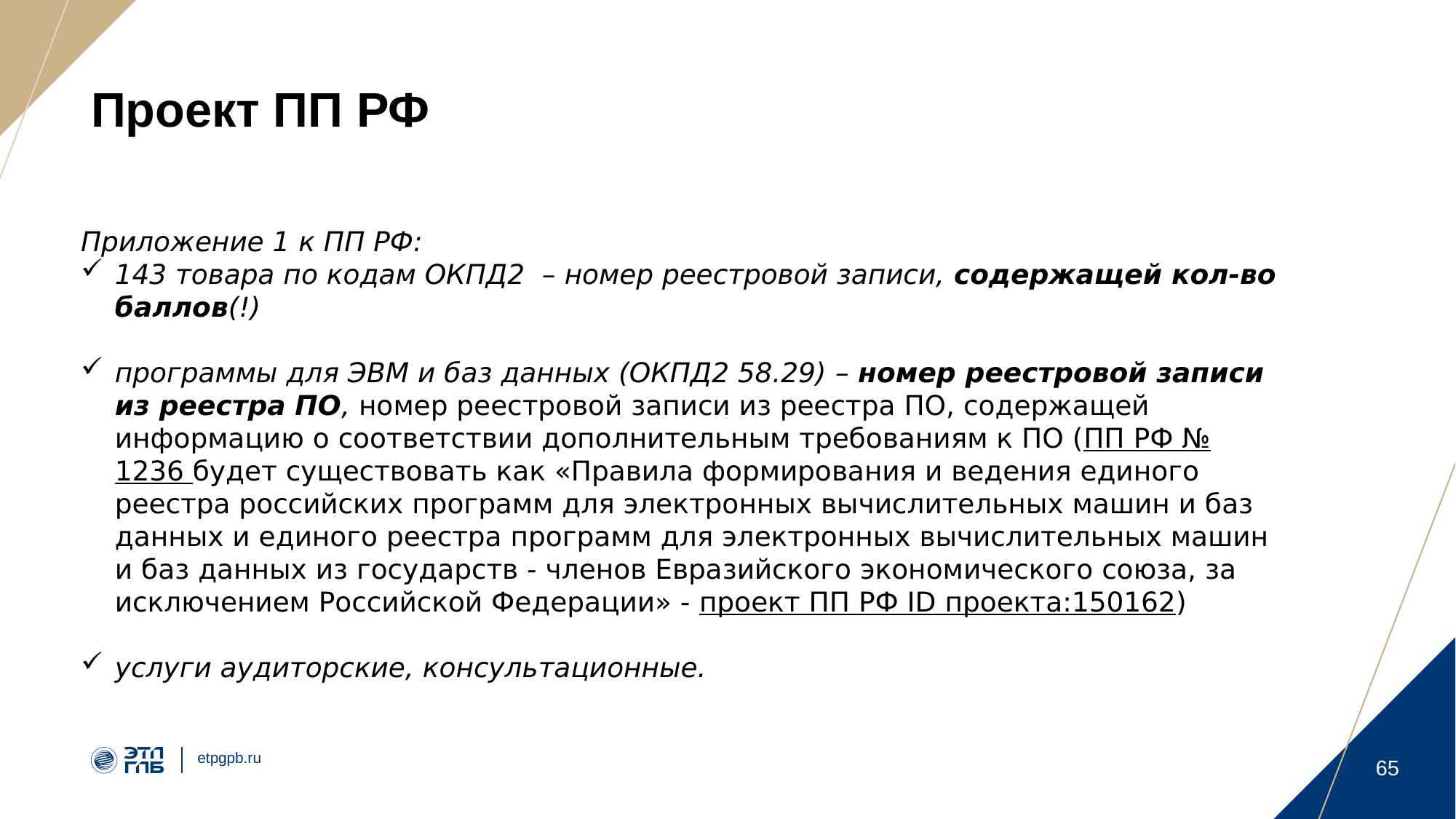

# Проект ПП РФ
Приложение 1 к ПП РФ:
143 товара по кодам ОКПД2  – номер реестровой записи, содержащей кол-во баллов(!)

программы для ЭВМ и баз данных (ОКПД2 58.29) – номер реестровой записи из реестра ПО, номер реестровой записи из реестра ПО, содержащей информацию о соответствии дополнительным требованиям к ПО (ПП РФ № 1236 будет существовать как «Правила формирования и ведения ‎единого реестра российских программ для электронных вычислительных машин и баз данных и единого реестра программ для электронных вычислительных машин и баз данных из государств - членов Евразийского экономического союза, за исключением Российской Федерации» - проект ПП РФ ID проекта:150162)

услуги аудиторские, консультационные.